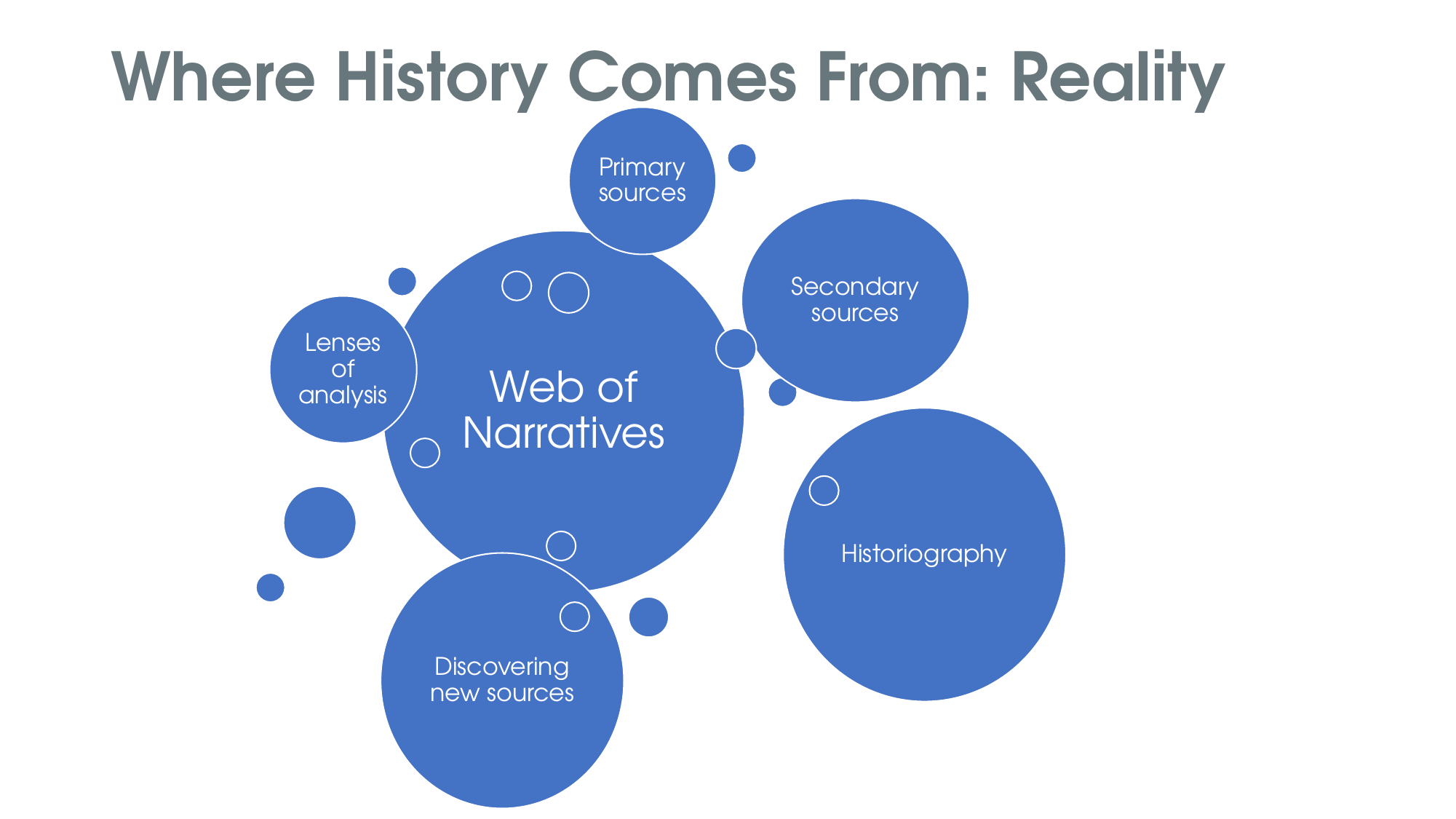

# Where History Comes From: Reality
Web of Narratives
Lenses of analysis
Secondary sources
Historiography
Discovering new sources
Primary sources